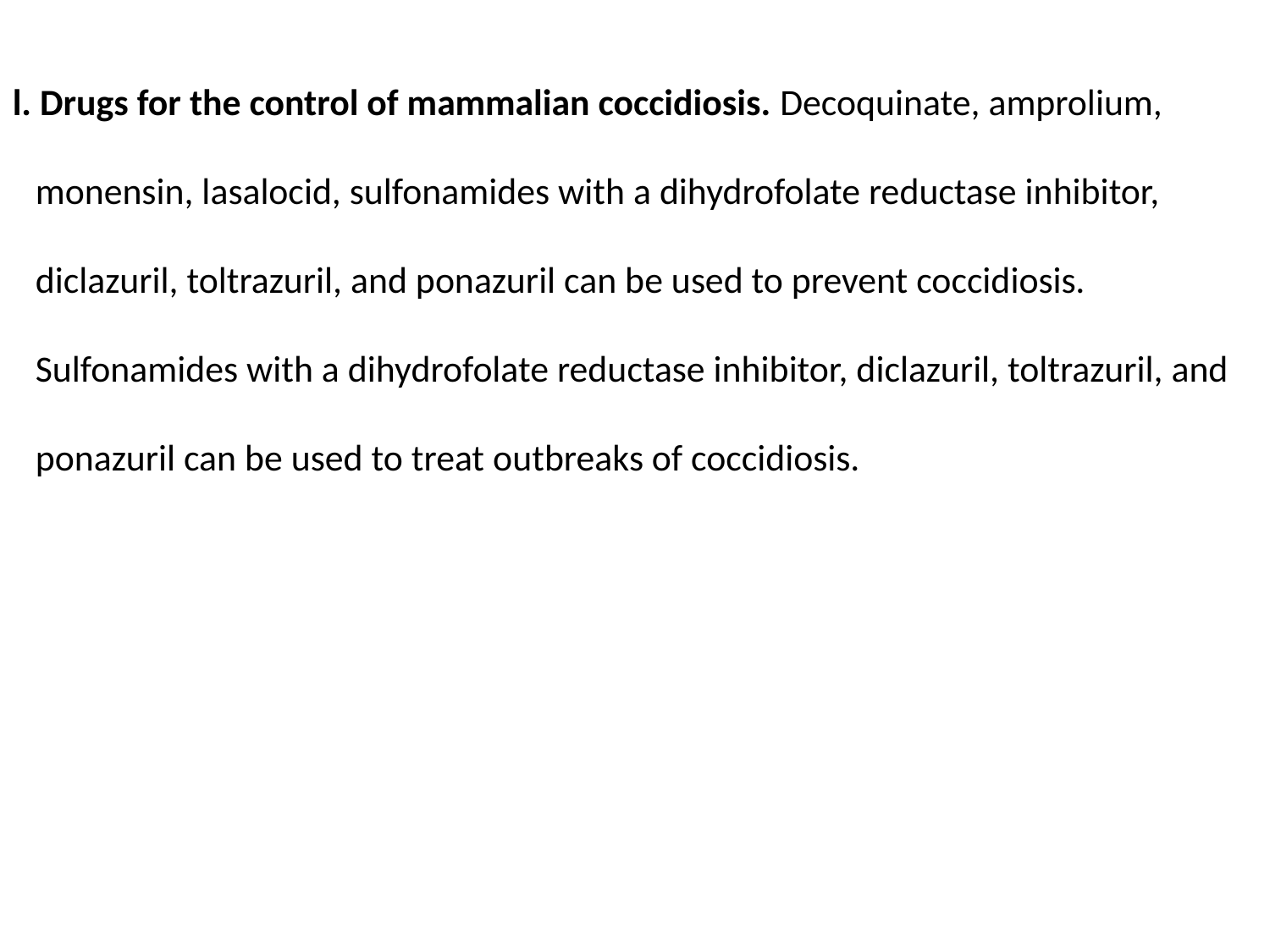

l. Drugs for the control of mammalian coccidiosis. Decoquinate, amprolium, monensin, lasalocid, sulfonamides with a dihydrofolate reductase inhibitor, diclazuril, toltrazuril, and ponazuril can be used to prevent coccidiosis. Sulfonamides with a dihydrofolate reductase inhibitor, diclazuril, toltrazuril, and ponazuril can be used to treat outbreaks of coccidiosis.